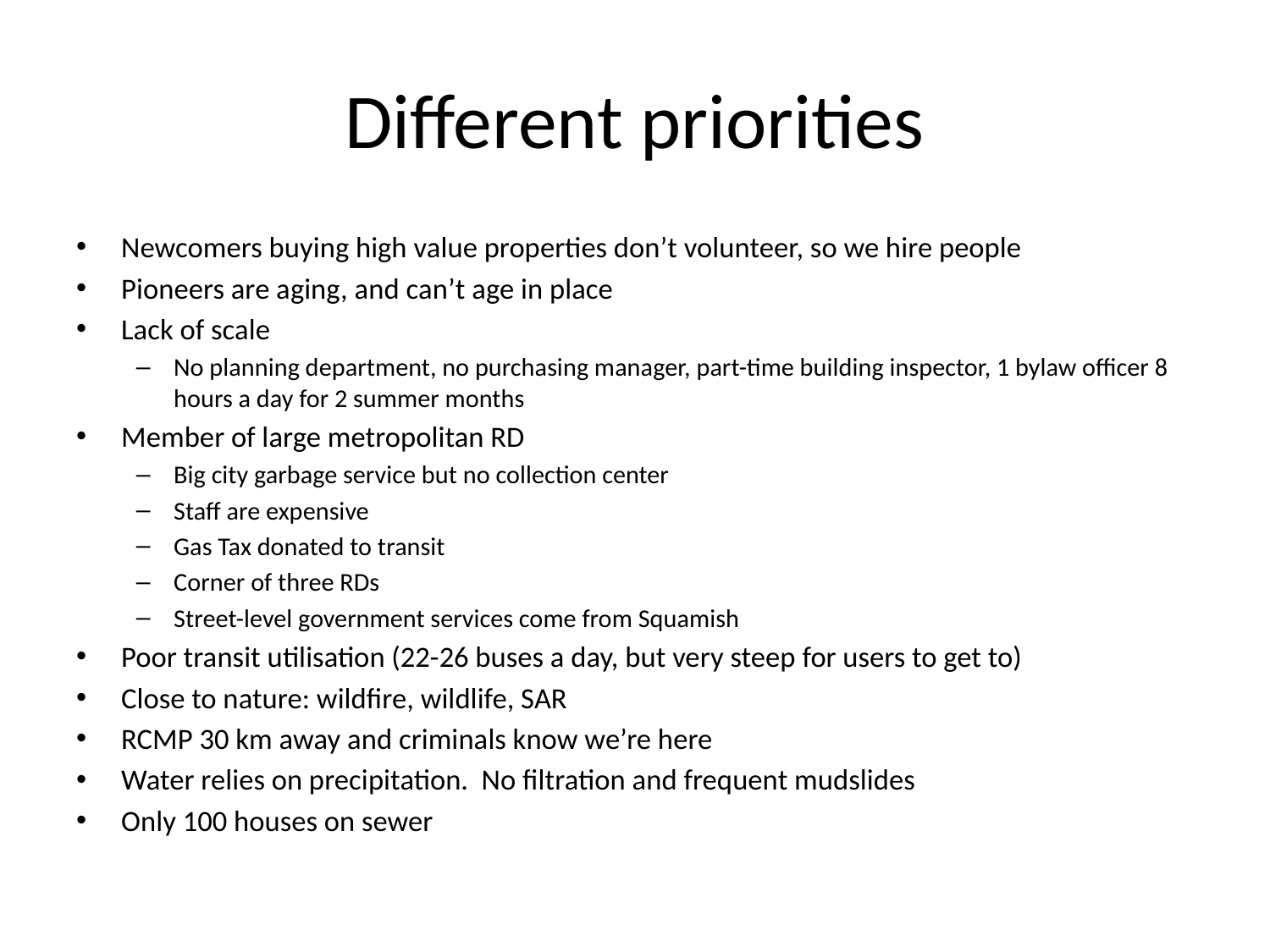

# Different priorities
Newcomers buying high value properties don’t volunteer, so we hire people
Pioneers are aging, and can’t age in place
Lack of scale
No planning department, no purchasing manager, part-time building inspector, 1 bylaw officer 8 hours a day for 2 summer months
Member of large metropolitan RD
Big city garbage service but no collection center
Staff are expensive
Gas Tax donated to transit
Corner of three RDs
Street-level government services come from Squamish
Poor transit utilisation (22-26 buses a day, but very steep for users to get to)
Close to nature: wildfire, wildlife, SAR
RCMP 30 km away and criminals know we’re here
Water relies on precipitation.  No filtration and frequent mudslides
Only 100 houses on sewer